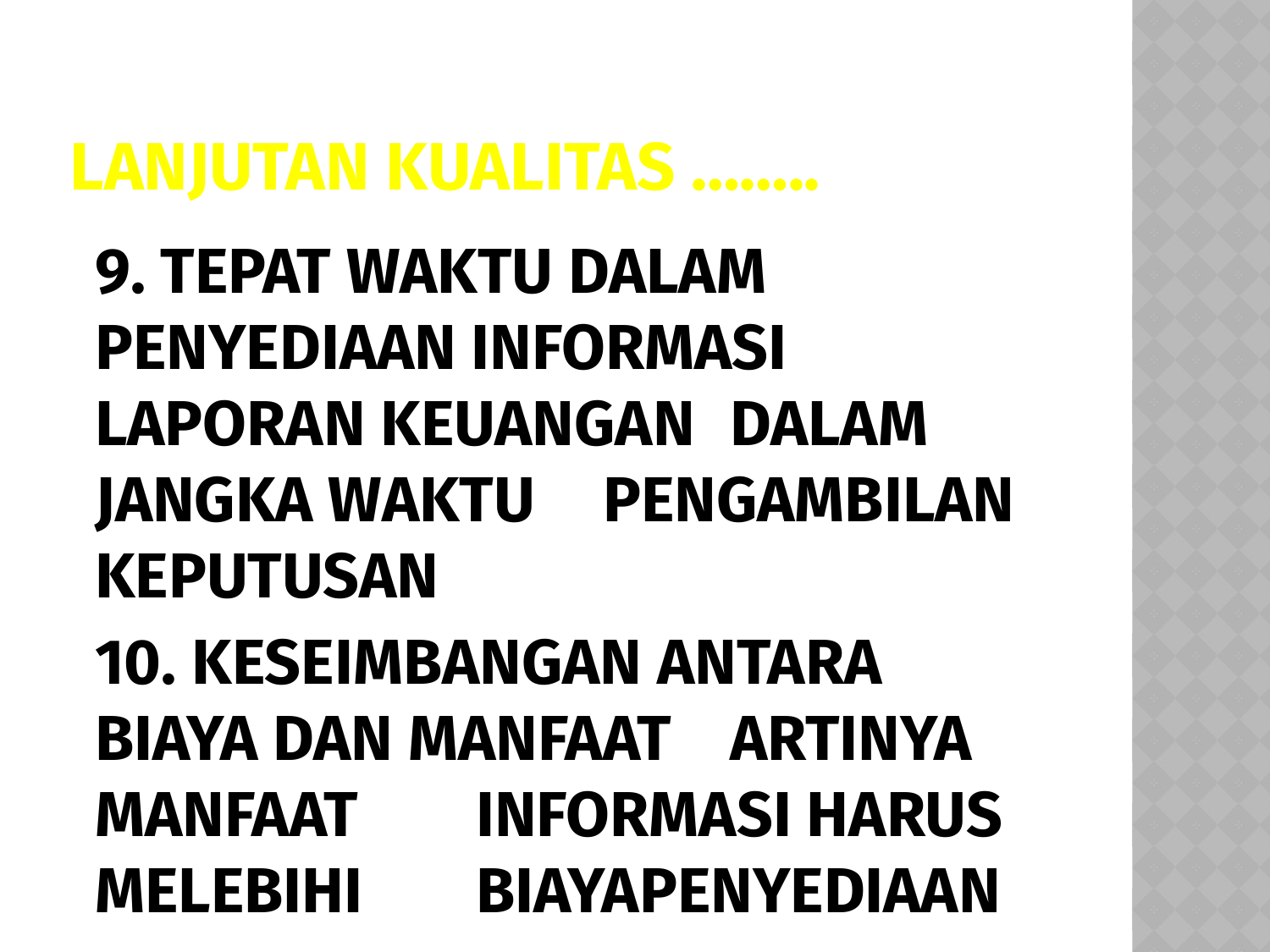

# LANJUTAN KUALITAS ……..
9. TEPAT WAKTU DALAM 	PENYEDIAAN INFORMASI 	LAPORAN KEUANGAN 	DALAM JANGKA WAKTU 	PENGAMBILAN KEPUTUSAN
10. KESEIMBANGAN ANTARA 	BIAYA DAN MANFAAT 	ARTINYA MANFAAT 	INFORMASI HARUS MELEBIHI 	BIAYAPENYEDIAAN